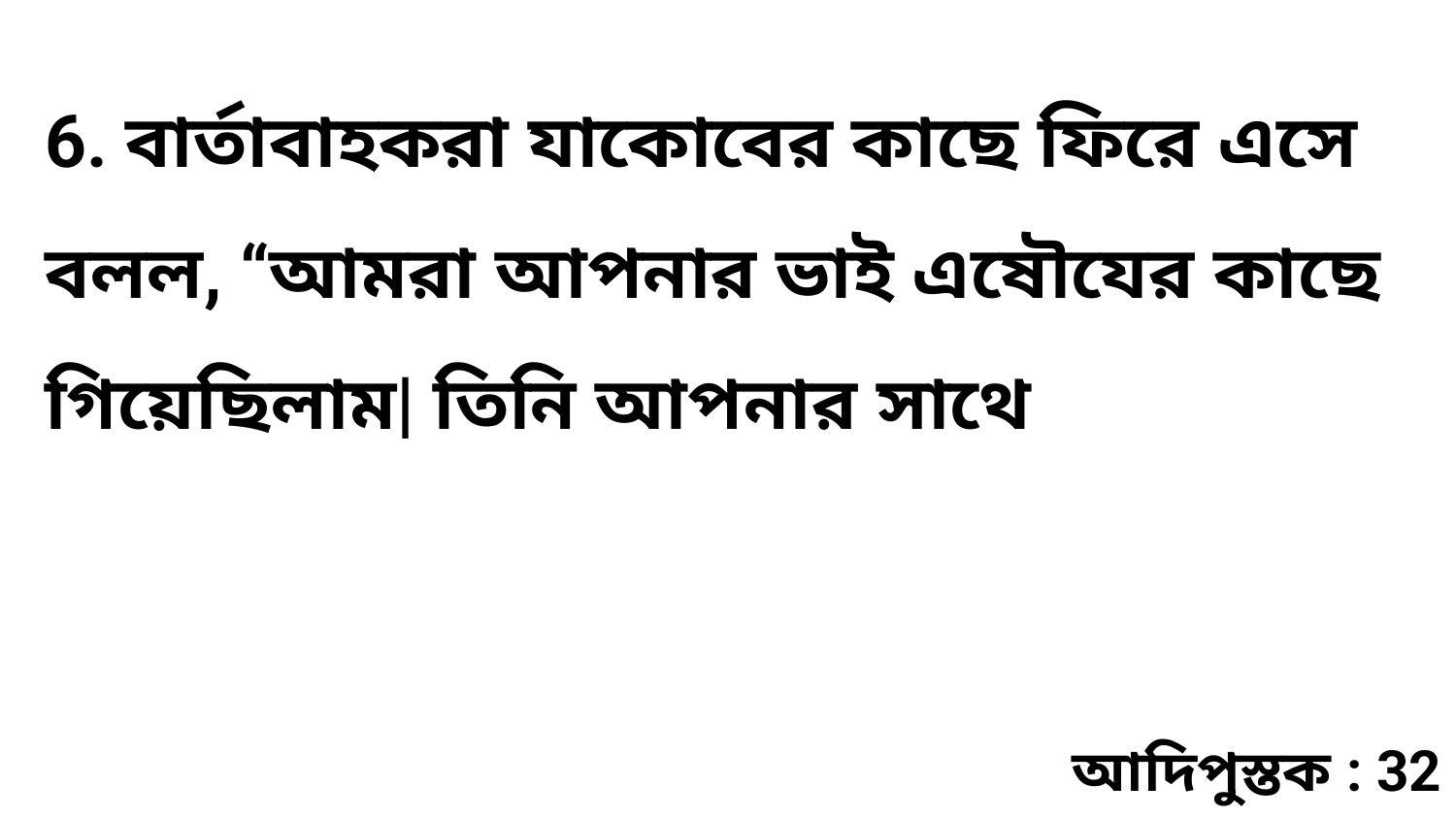

6. বার্তাবাহকরা যাকোবের কাছে ফিরে এসে বলল, “আমরা আপনার ভাই এষৌযের কাছে গিয়েছিলাম| তিনি আপনার সাথে
আদিপুস্তক : 32